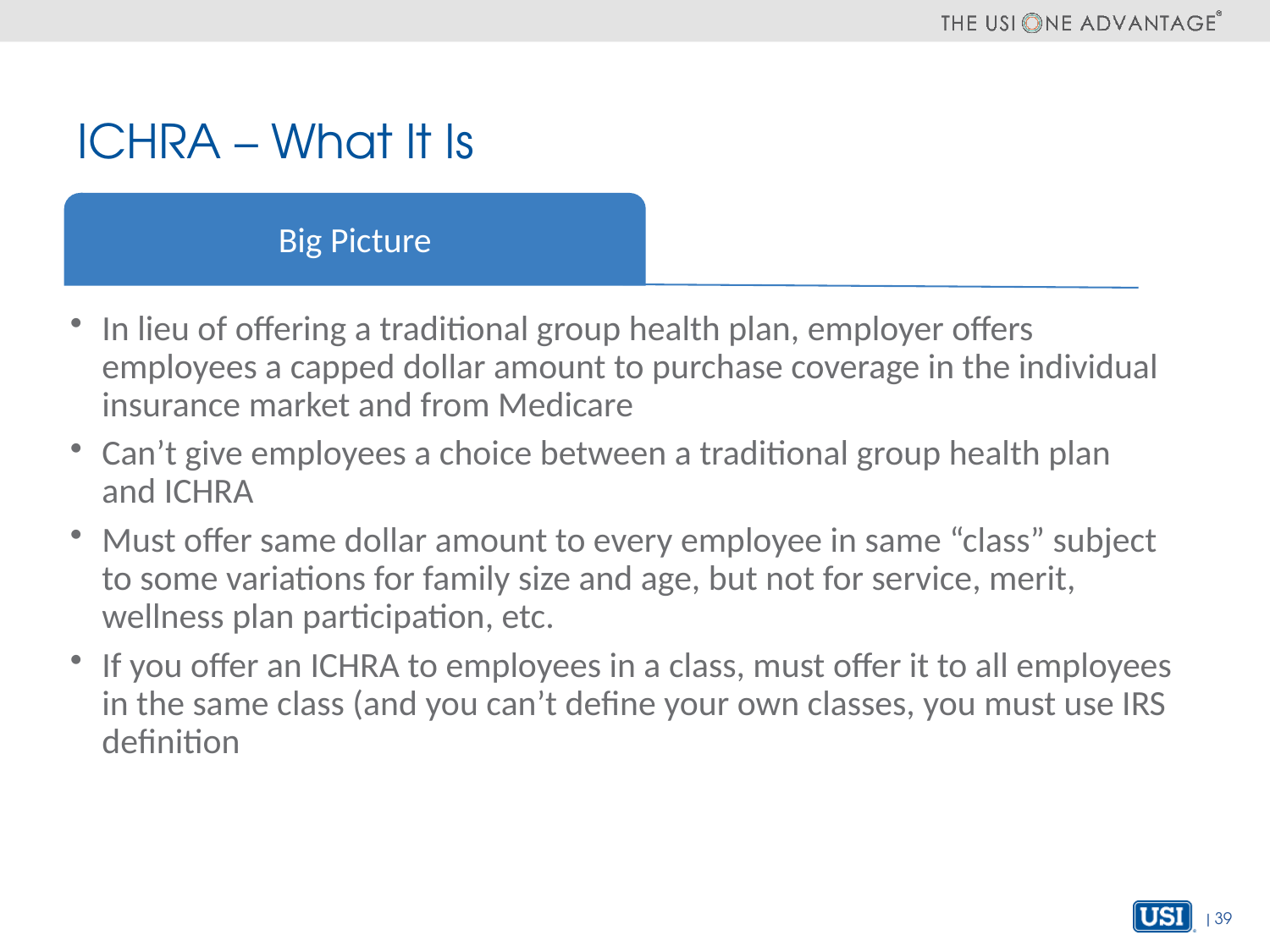

ICHRA – What It Is

Big Picture
In lieu of offering a traditional group health plan, employer offers employees a capped dollar amount to purchase coverage in the individual insurance market and from Medicare
Can’t give employees a choice between a traditional group health plan and ICHRA
Must offer same dollar amount to every employee in same “class” subject to some variations for family size and age, but not for service, merit, wellness plan participation, etc.
If you offer an ICHRA to employees in a class, must offer it to all employees in the same class (and you can’t define your own classes, you must use IRS definition